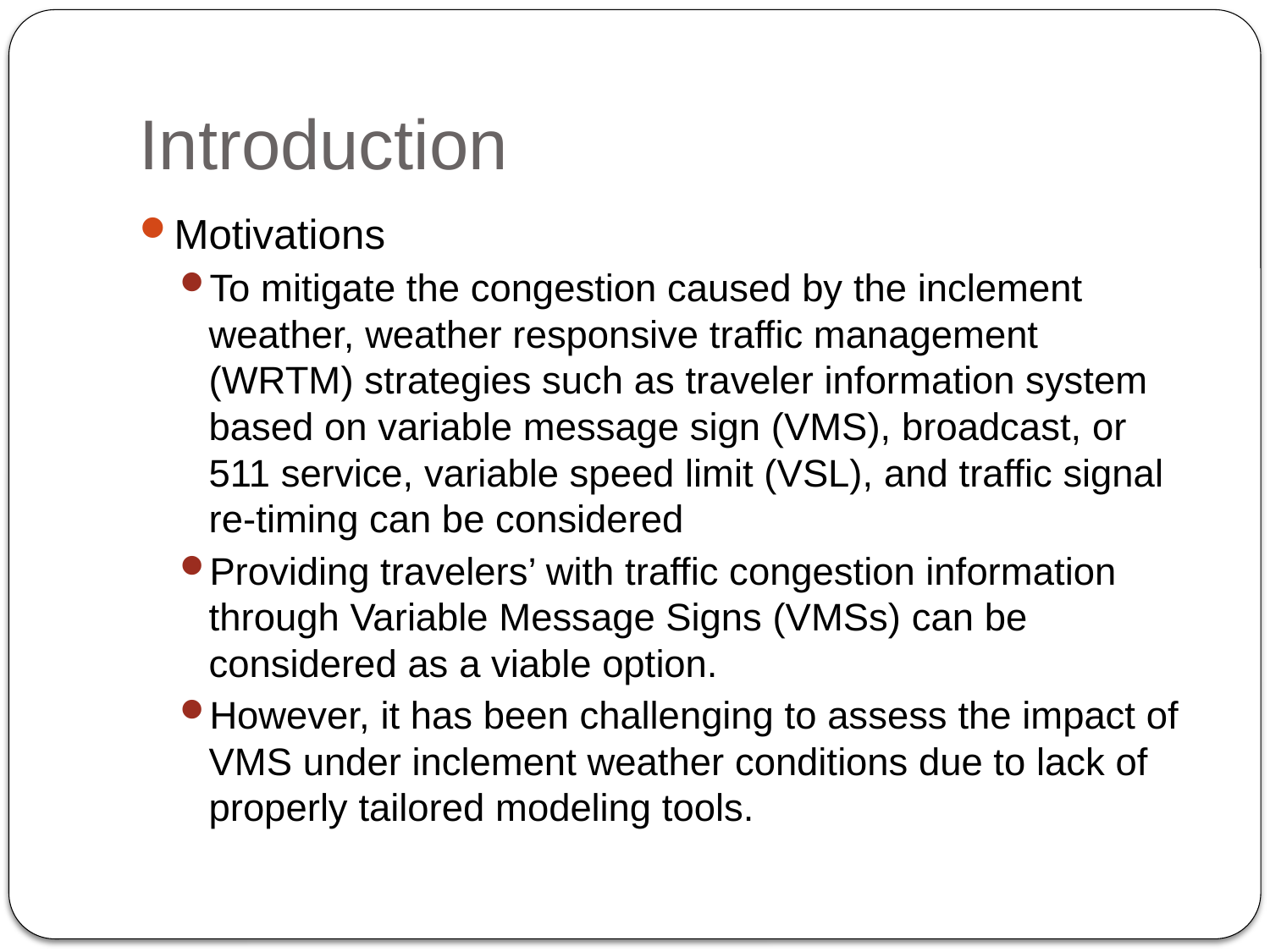

# Introduction
Motivations
To mitigate the congestion caused by the inclement weather, weather responsive traffic management (WRTM) strategies such as traveler information system based on variable message sign (VMS), broadcast, or 511 service, variable speed limit (VSL), and traffic signal re-timing can be considered
Providing travelers’ with traffic congestion information through Variable Message Signs (VMSs) can be considered as a viable option.
However, it has been challenging to assess the impact of VMS under inclement weather conditions due to lack of properly tailored modeling tools.